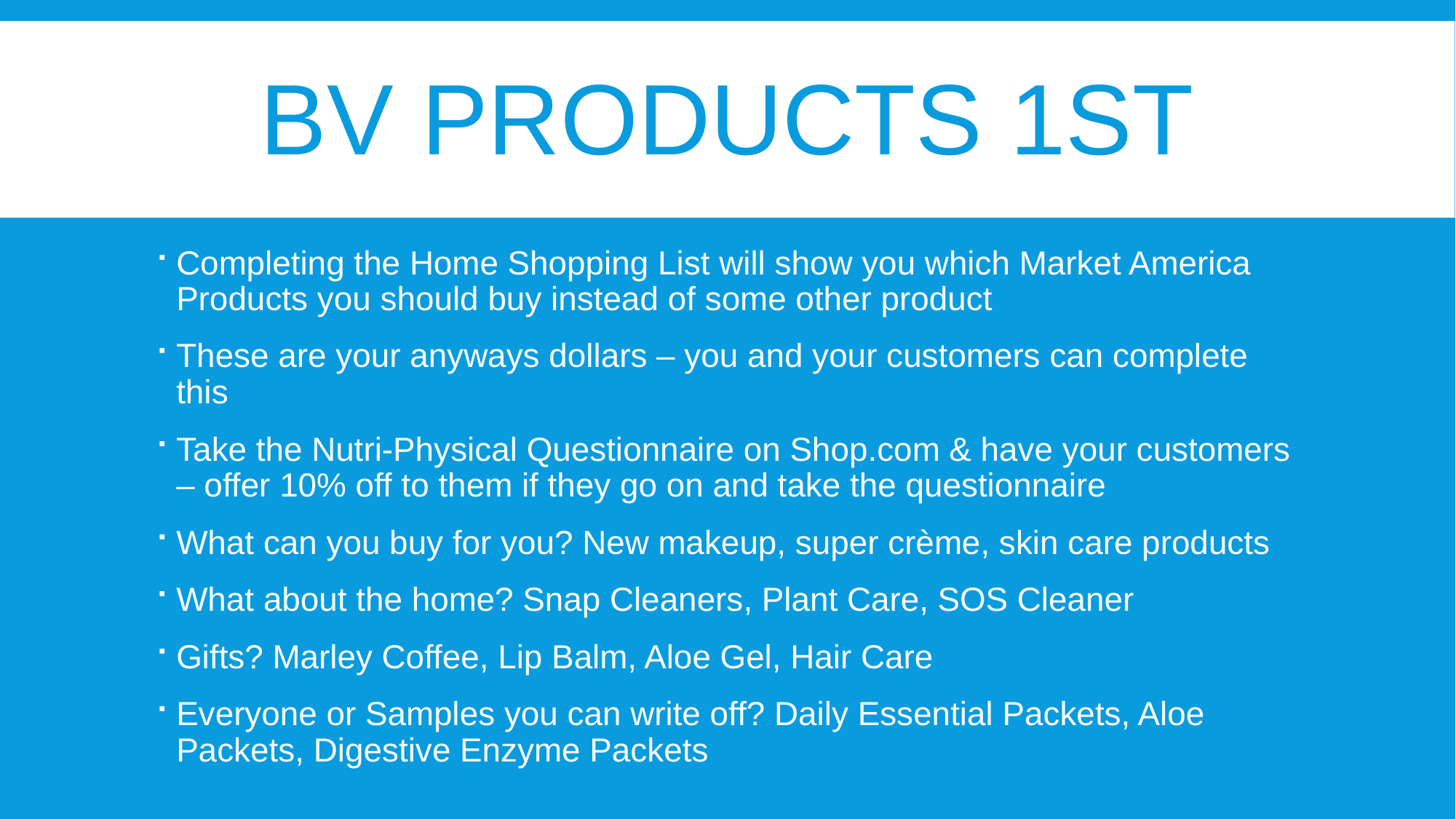

# BV PRODUCTS 1ST
Completing the Home Shopping List will show you which Market America Products you should buy instead of some other product
These are your anyways dollars – you and your customers can complete this
Take the Nutri-Physical Questionnaire on Shop.com & have your customers – offer 10% off to them if they go on and take the questionnaire
What can you buy for you? New makeup, super crème, skin care products
What about the home? Snap Cleaners, Plant Care, SOS Cleaner
Gifts? Marley Coffee, Lip Balm, Aloe Gel, Hair Care
Everyone or Samples you can write off? Daily Essential Packets, Aloe Packets, Digestive Enzyme Packets